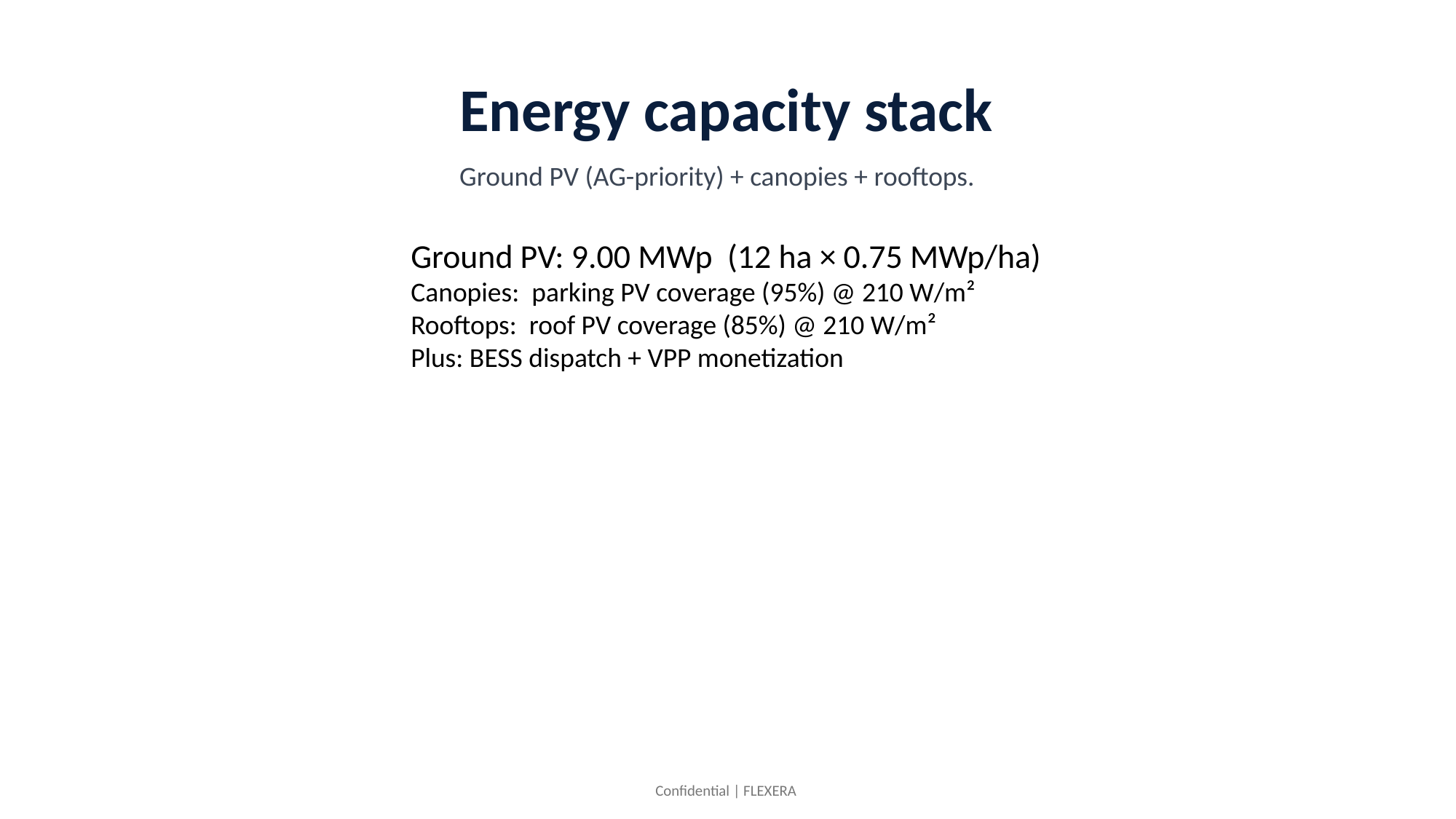

Energy capacity stack
Ground PV (AG-priority) + canopies + rooftops.
Ground PV: 9.00 MWp  (12 ha × 0.75 MWp/ha)
Canopies:  parking PV coverage (95%) @ 210 W/m²
Rooftops:  roof PV coverage (85%) @ 210 W/m²
Plus: BESS dispatch + VPP monetization
Confidential | FLEXERA